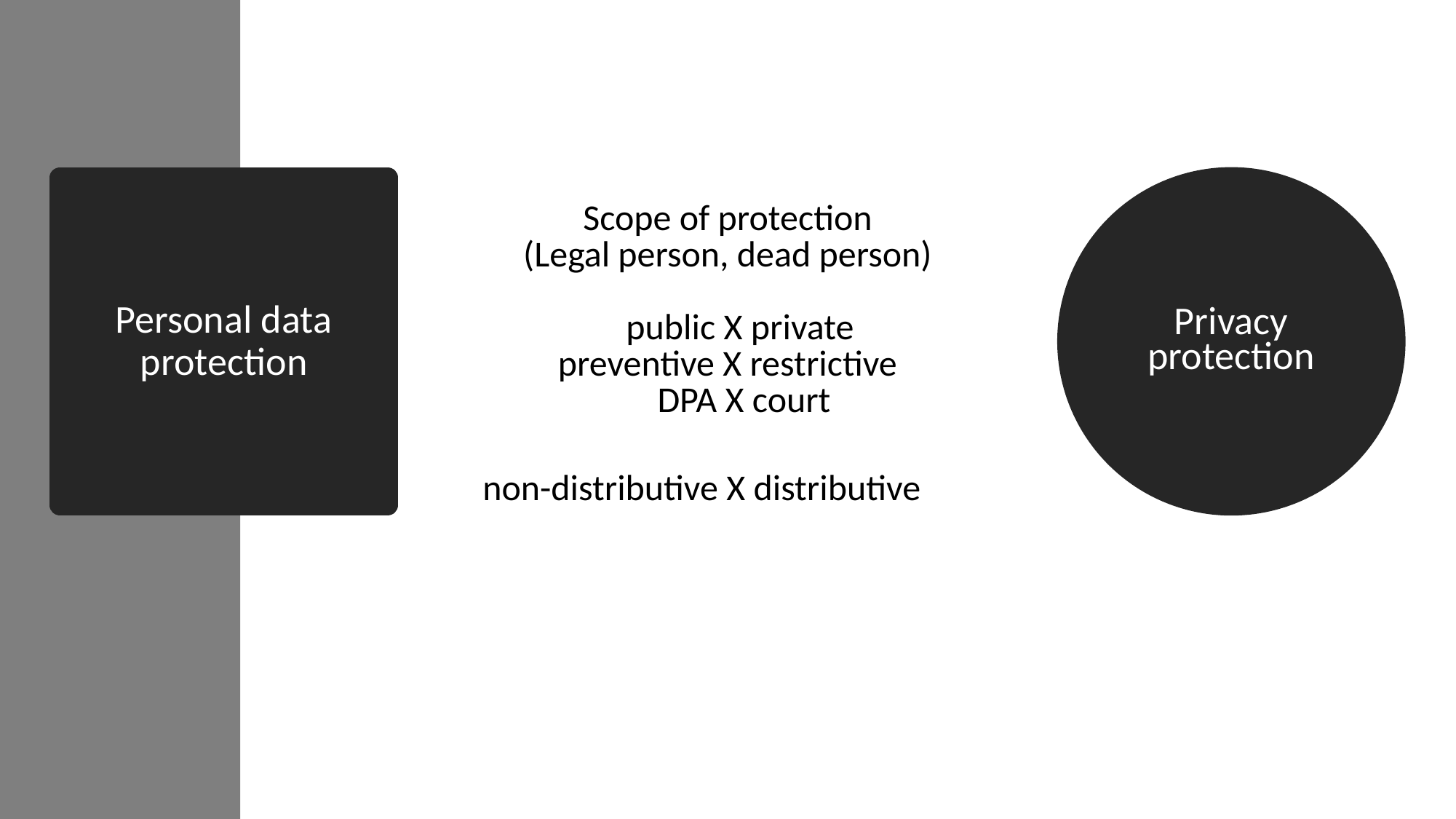

# Personal data protection
Privacy protection
| Scope of protection (Legal person, dead person) public X private preventive X restrictive DPA X court |
| --- |
|  |
    non-distributive X distributive